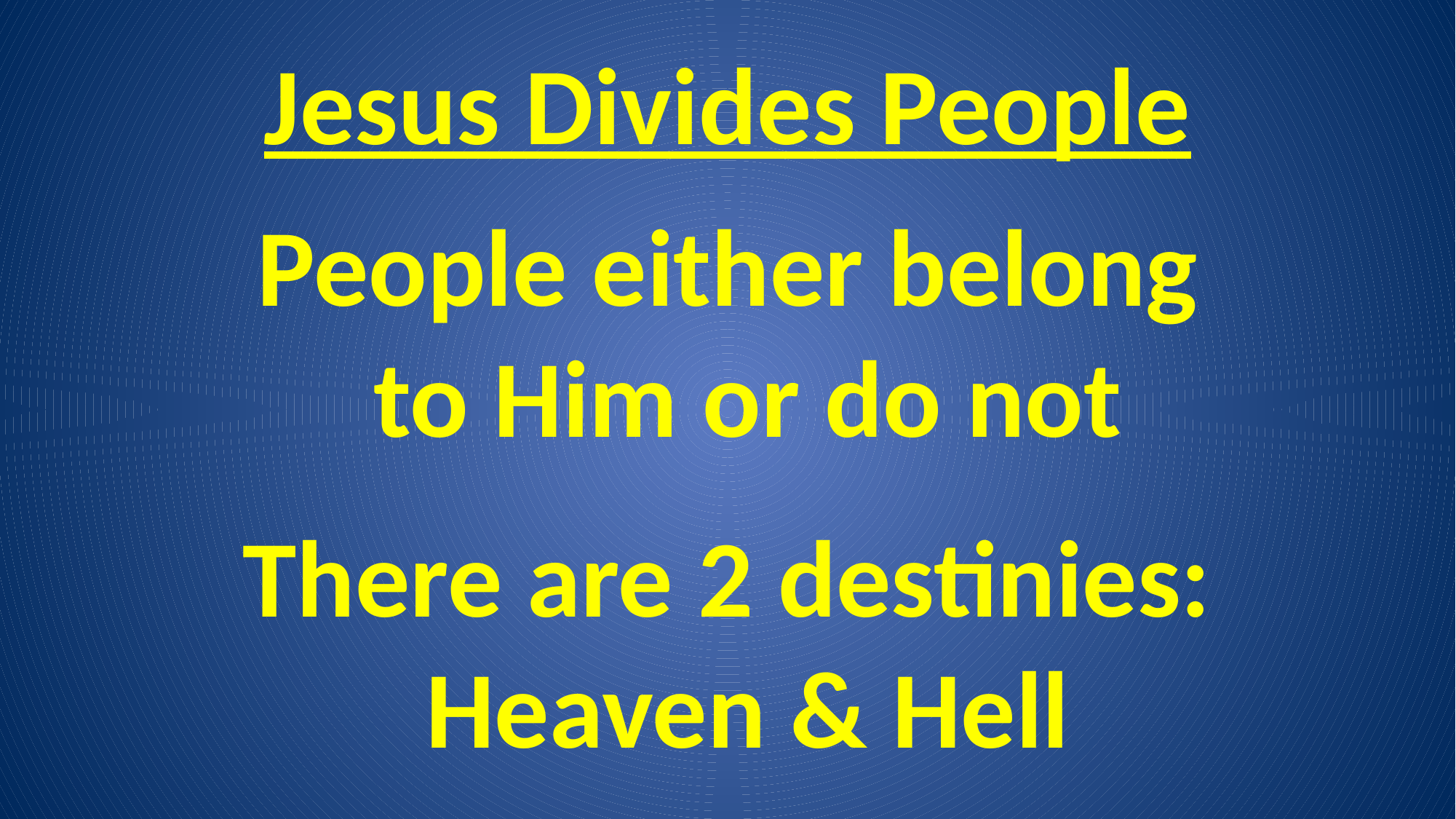

# Jesus Divides People
People either belong to Him or do not

There are 2 destinies: Heaven & Hell